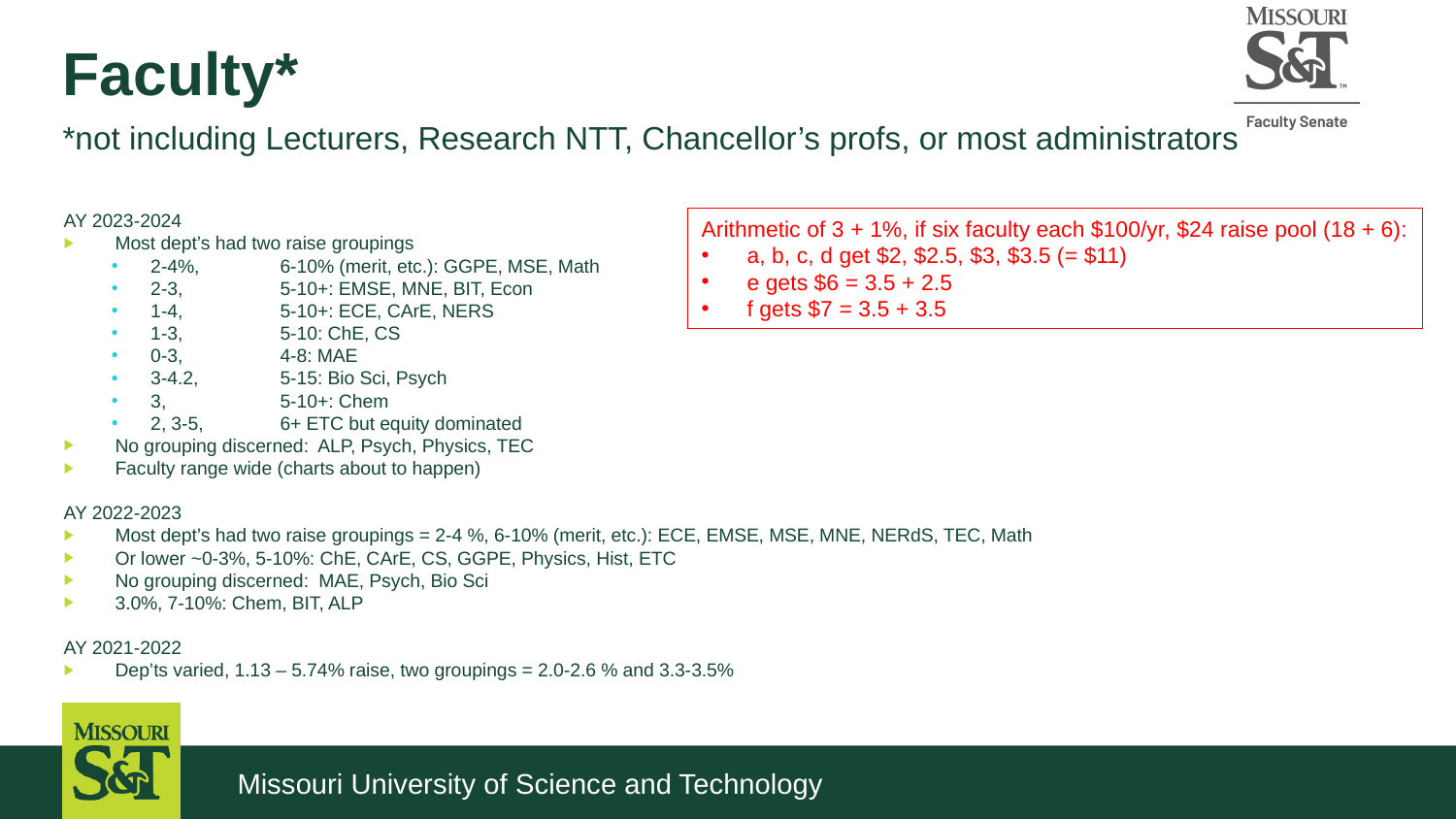

# Faculty*
*not including Lecturers, Research NTT, Chancellor’s profs, or most administrators
Arithmetic of 3 + 1%, if six faculty each $100/yr, $24 raise pool (18 + 6):
a, b, c, d get $2, $2.5, $3, $3.5 (= $11)
e gets $6 = 3.5 + 2.5
f gets $7 = 3.5 + 3.5
AY 2023-2024
Most dept’s had two raise groupings
2-4%, 	6-10% (merit, etc.): GGPE, MSE, Math
2-3, 	5-10+: EMSE, MNE, BIT, Econ
1-4, 	5-10+: ECE, CArE, NERS
1-3, 	5-10: ChE, CS
0-3, 	4-8: MAE
3-4.2, 	5-15: Bio Sci, Psych
3, 	5-10+: Chem
2, 3-5, 	6+ ETC but equity dominated
No grouping discerned:  ALP, Psych, Physics, TEC
Faculty range wide (charts about to happen)

AY 2022-2023
Most dept’s had two raise groupings = 2-4 %, 6-10% (merit, etc.): ECE, EMSE, MSE, MNE, NERdS, TEC, Math
Or lower ~0-3%, 5-10%: ChE, CArE, CS, GGPE, Physics, Hist, ETC
No grouping discerned:  MAE, Psych, Bio Sci
3.0%, 7-10%: Chem, BIT, ALP

AY 2021-2022
Dep’ts varied, 1.13 – 5.74% raise, two groupings = 2.0-2.6 % and 3.3-3.5%
Missouri University of Science and Technology